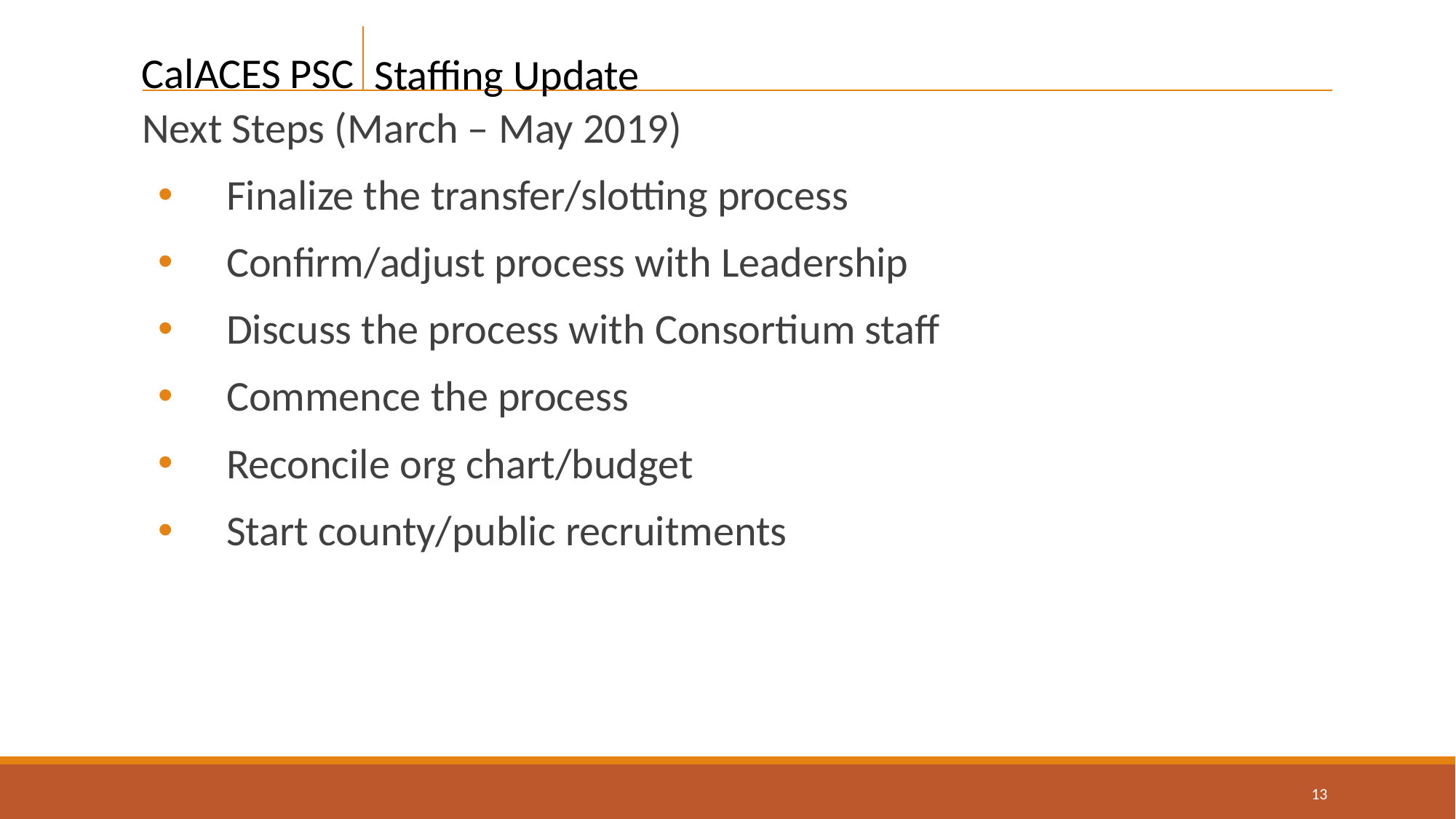

Staffing Update
Next Steps (March – May 2019)
Finalize the transfer/slotting process
Confirm/adjust process with Leadership
Discuss the process with Consortium staff
Commence the process
Reconcile org chart/budget
Start county/public recruitments

13